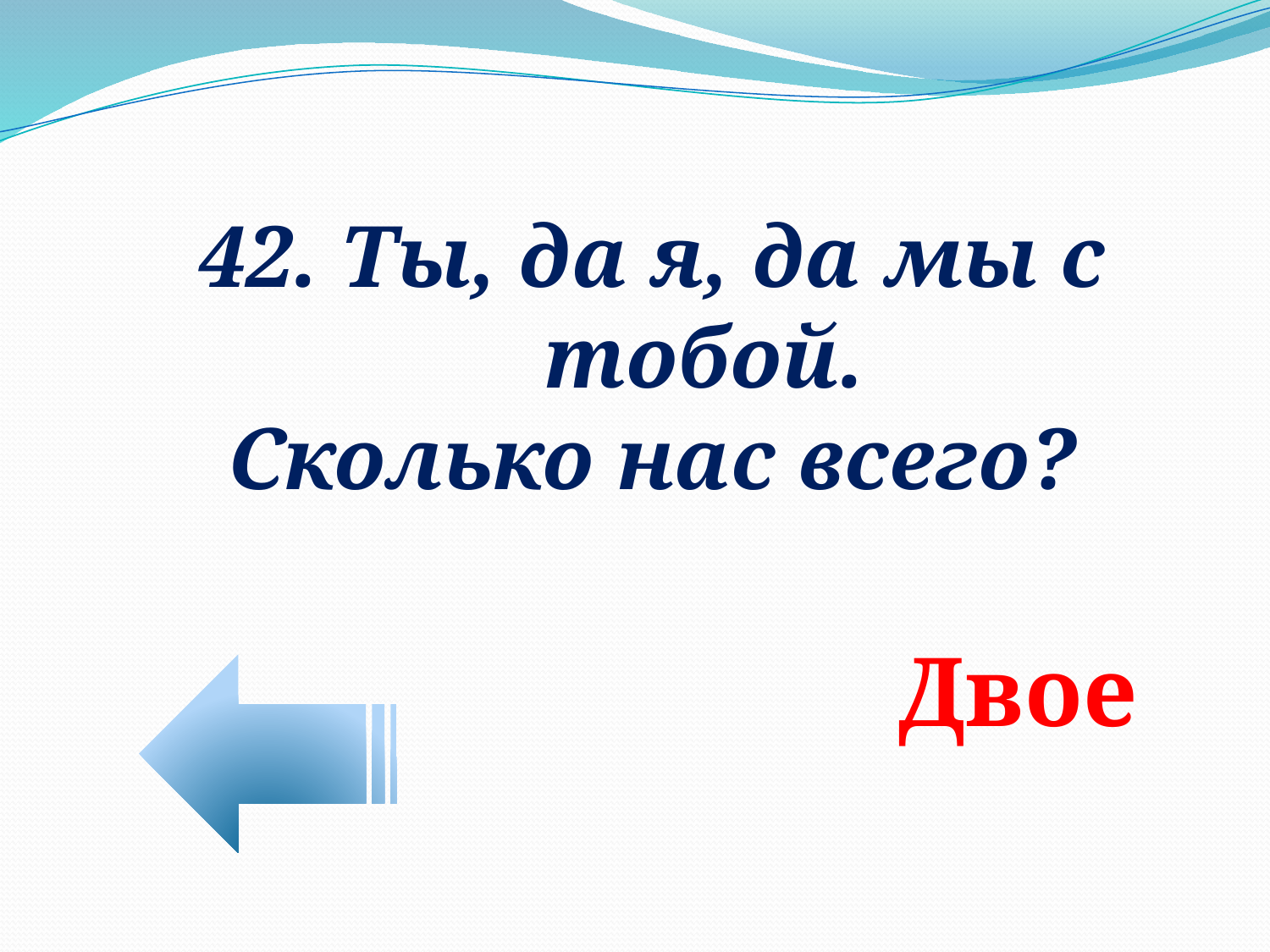

42. Ты, да я, да мы с тобой.
Сколько нас всего?
Двое